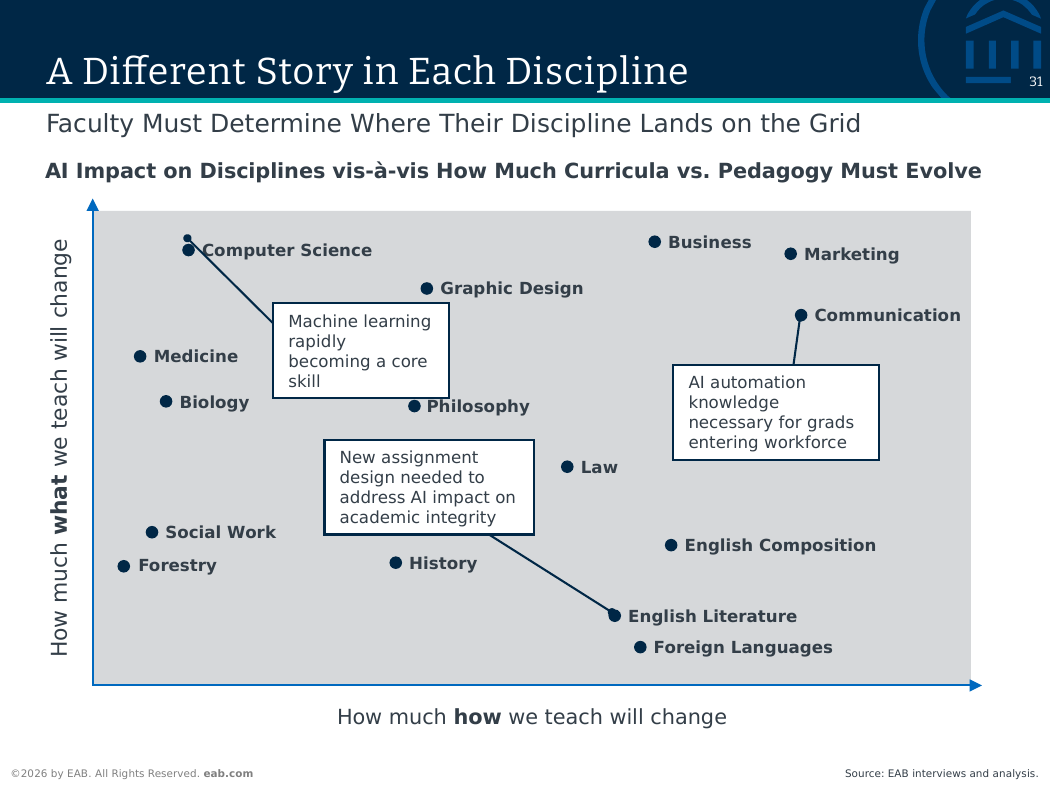

# A Different Story in Each Discipline
Faculty Must Determine Where Their Discipline Lands on the Grid
AI Impact on Disciplines vis-à-vis How Much Curricula vs. Pedagogy Must Evolve

Business

Computer Science
Marketing

Graphic Design

Machine learning rapidly becoming a core skill
Communication

Medicine

AI automation knowledge necessary for grads entering workforce
Biology
Philosophy

How much what we teach will change
New assignment design needed to address AI impact on academic integrity
Law

Social Work

English Composition

History
Forestry

English Literature

Foreign Languages

How much how we teach will change
Source: EAB interviews and analysis.